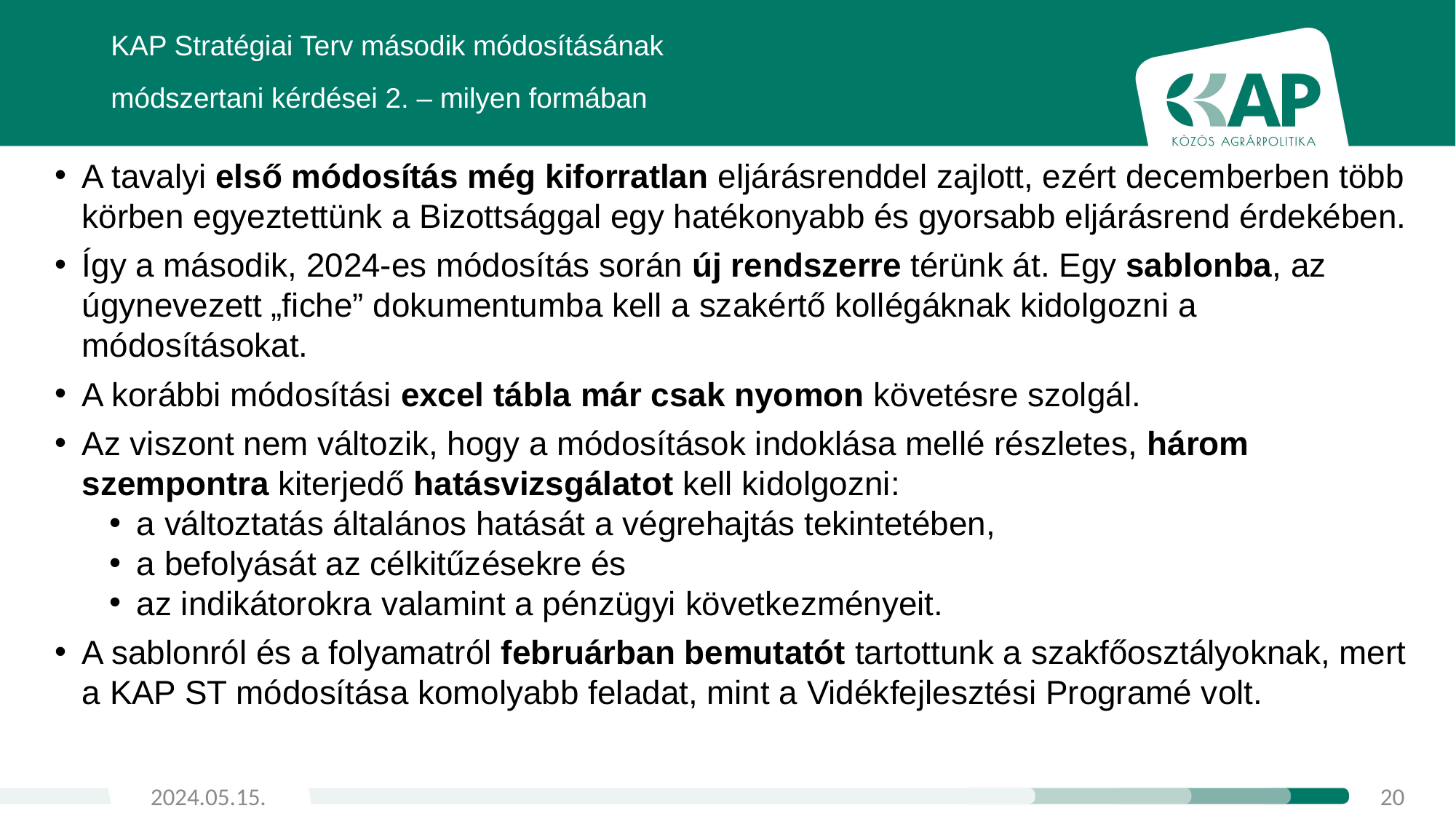

KAP Stratégiai Terv második módosításának
módszertani kérdései 2. – milyen formában
A tavalyi első módosítás még kiforratlan eljárásrenddel zajlott, ezért decemberben több körben egyeztettünk a Bizottsággal egy hatékonyabb és gyorsabb eljárásrend érdekében.
Így a második, 2024-es módosítás során új rendszerre térünk át. Egy sablonba, az úgynevezett „fiche” dokumentumba kell a szakértő kollégáknak kidolgozni a módosításokat.
A korábbi módosítási excel tábla már csak nyomon követésre szolgál.
Az viszont nem változik, hogy a módosítások indoklása mellé részletes, három szempontra kiterjedő hatásvizsgálatot kell kidolgozni:
a változtatás általános hatását a végrehajtás tekintetében,
a befolyását az célkitűzésekre és
az indikátorokra valamint a pénzügyi következményeit.
A sablonról és a folyamatról februárban bemutatót tartottunk a szakfőosztályoknak, mert a KAP ST módosítása komolyabb feladat, mint a Vidékfejlesztési Programé volt.

2024.05.15.
20